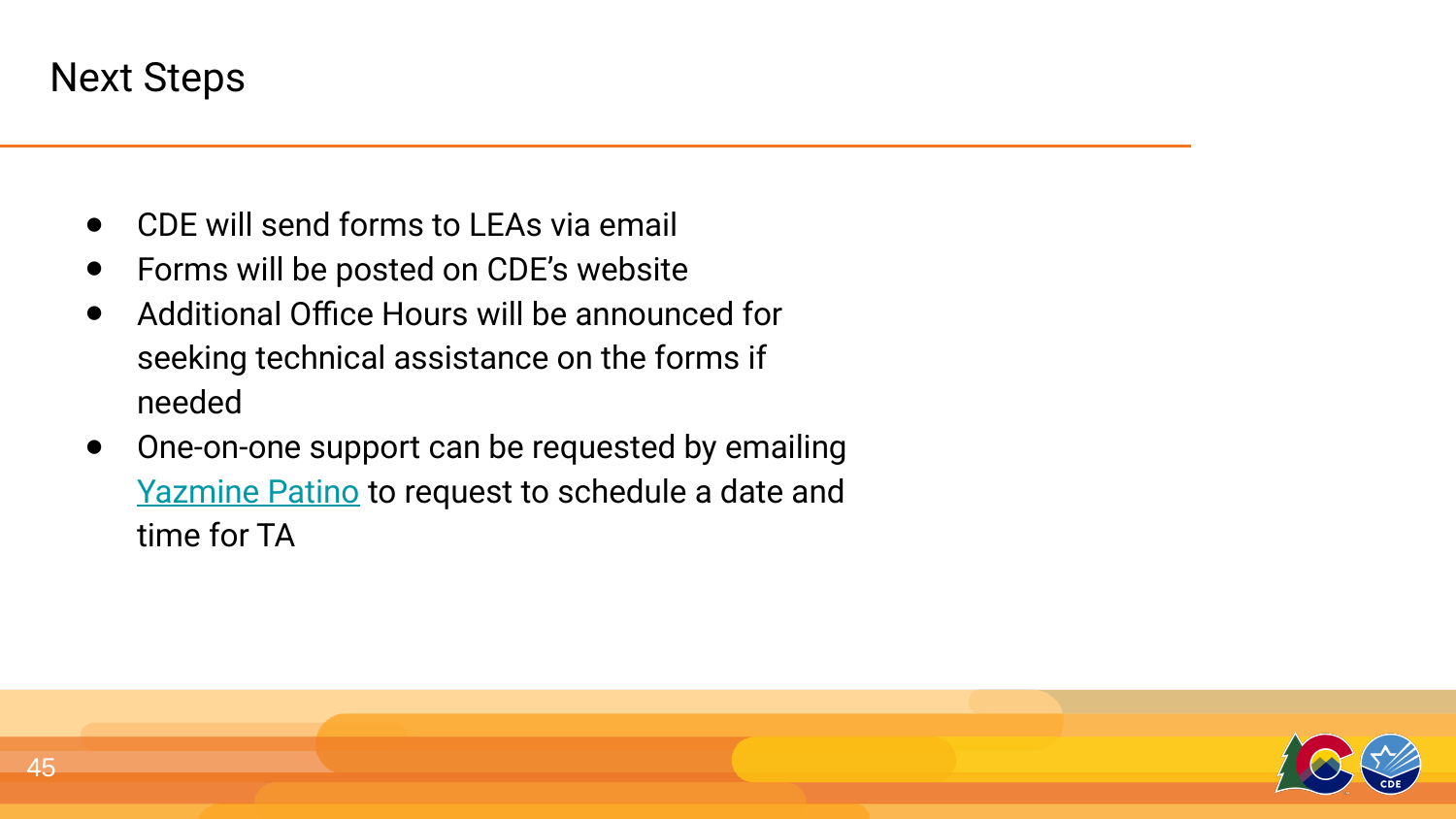

# Next Steps
CDE will send forms to LEAs via email
Forms will be posted on CDE’s website
Additional Office Hours will be announced for seeking technical assistance on the forms if needed
One-on-one support can be requested by emailing Yazmine Patino to request to schedule a date and time for TA